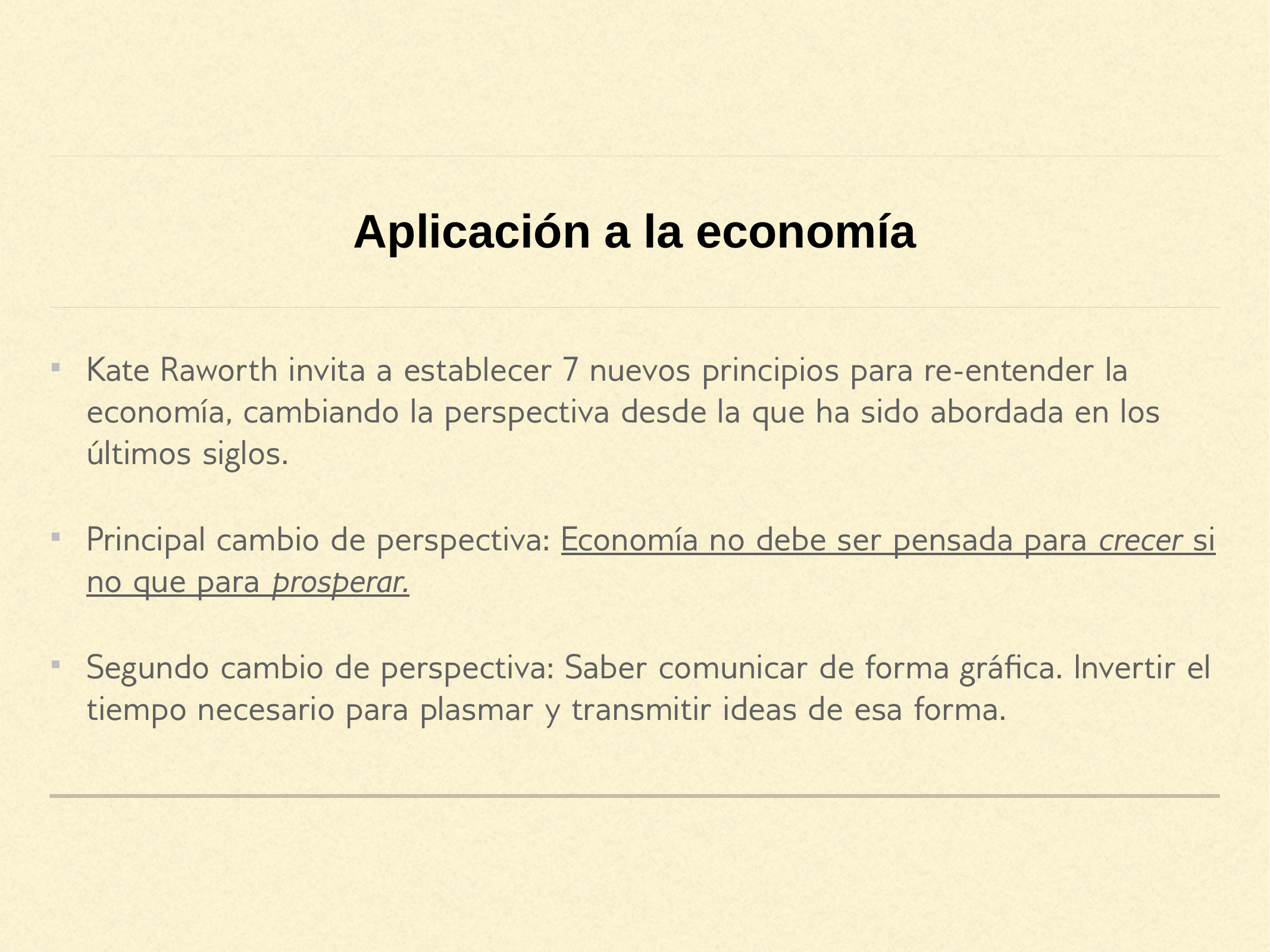

# Aplicación a la economía
Kate Raworth invita a establecer 7 nuevos principios para re-entender la economía, cambiando la perspectiva desde la que ha sido abordada en los últimos siglos.
Principal cambio de perspectiva: Economía no debe ser pensada para crecer si no que para prosperar.
Segundo cambio de perspectiva: Saber comunicar de forma gráfica. Invertir el tiempo necesario para plasmar y transmitir ideas de esa forma.